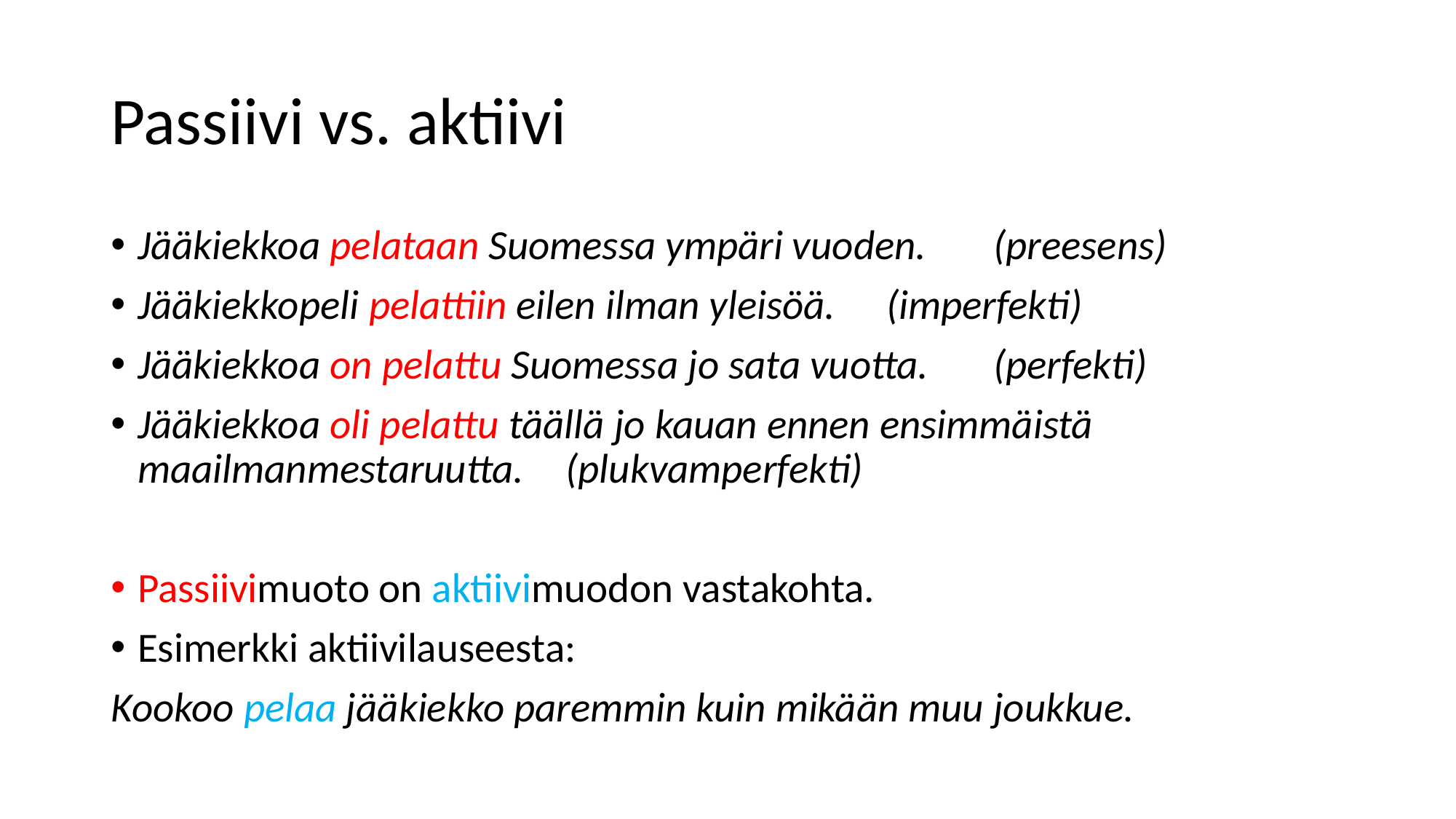

# Passiivi vs. aktiivi
Jääkiekkoa pelataan Suomessa ympäri vuoden.	(preesens)
Jääkiekkopeli pelattiin eilen ilman yleisöä.		(imperfekti)
Jääkiekkoa on pelattu Suomessa jo sata vuotta.	(perfekti)
Jääkiekkoa oli pelattu täällä jo kauan ennen ensimmäistä maailmanmestaruutta.					(plukvamperfekti)

Passiivimuoto on aktiivimuodon vastakohta.
Esimerkki aktiivilauseesta:
Kookoo pelaa jääkiekko paremmin kuin mikään muu joukkue.